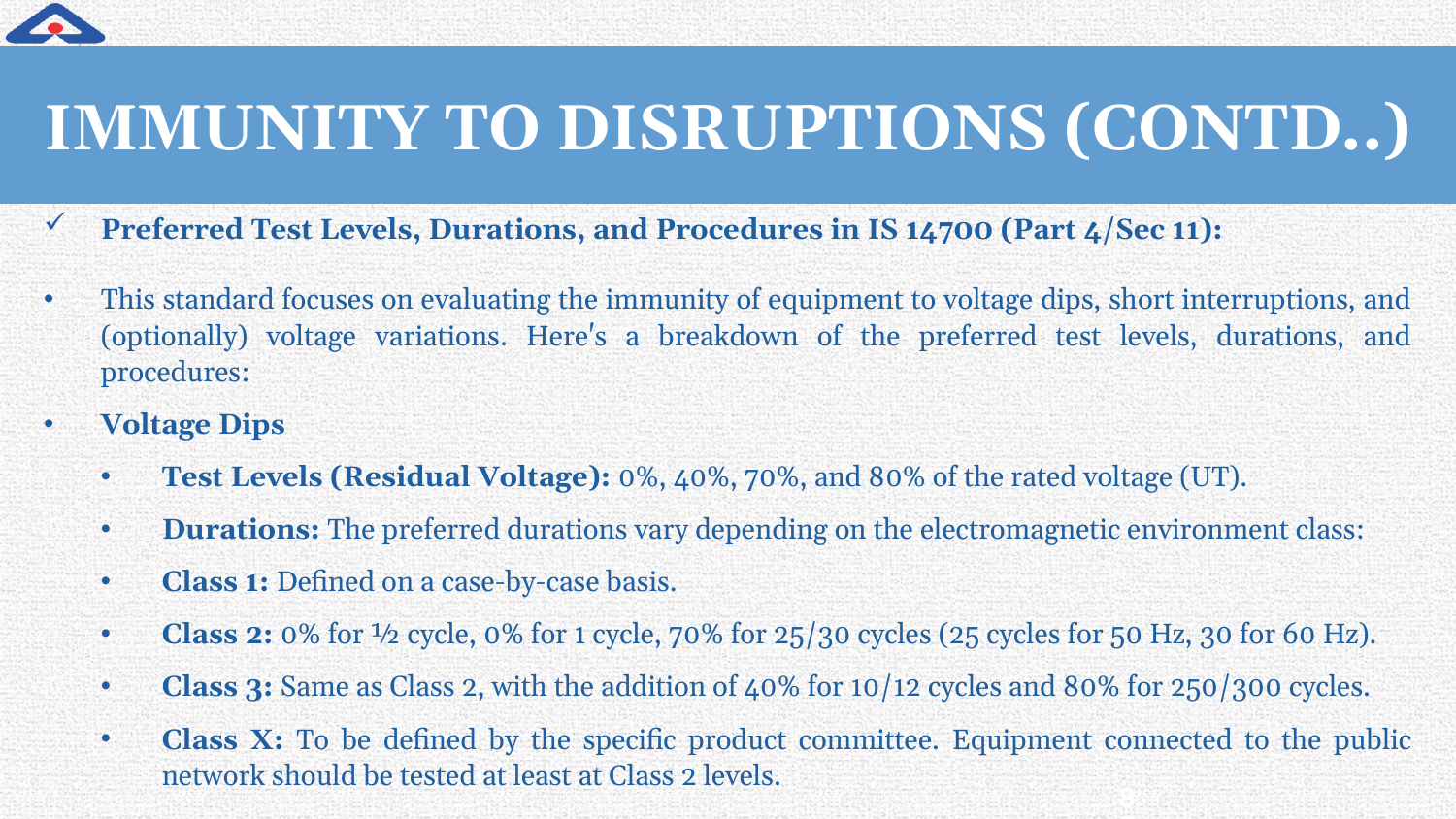

# IMMUNITY TO DISRUPTIONS (CONTD..)
Preferred Test Levels, Durations, and Procedures in IS 14700 (Part 4/Sec 11):

This standard focuses on evaluating the immunity of equipment to voltage dips, short interruptions, and (optionally) voltage variations. Here's a breakdown of the preferred test levels, durations, and procedures:
Voltage Dips
Test Levels (Residual Voltage): 0%, 40%, 70%, and 80% of the rated voltage (UT).
Durations: The preferred durations vary depending on the electromagnetic environment class:
Class 1: Defined on a case-by-case basis.
Class 2: 0% for ½ cycle, 0% for 1 cycle, 70% for 25/30 cycles (25 cycles for 50 Hz, 30 for 60 Hz).
Class 3: Same as Class 2, with the addition of 40% for 10/12 cycles and 80% for 250/300 cycles.
Class X: To be defined by the specific product committee. Equipment connected to the public network should be tested at least at Class 2 levels.

82